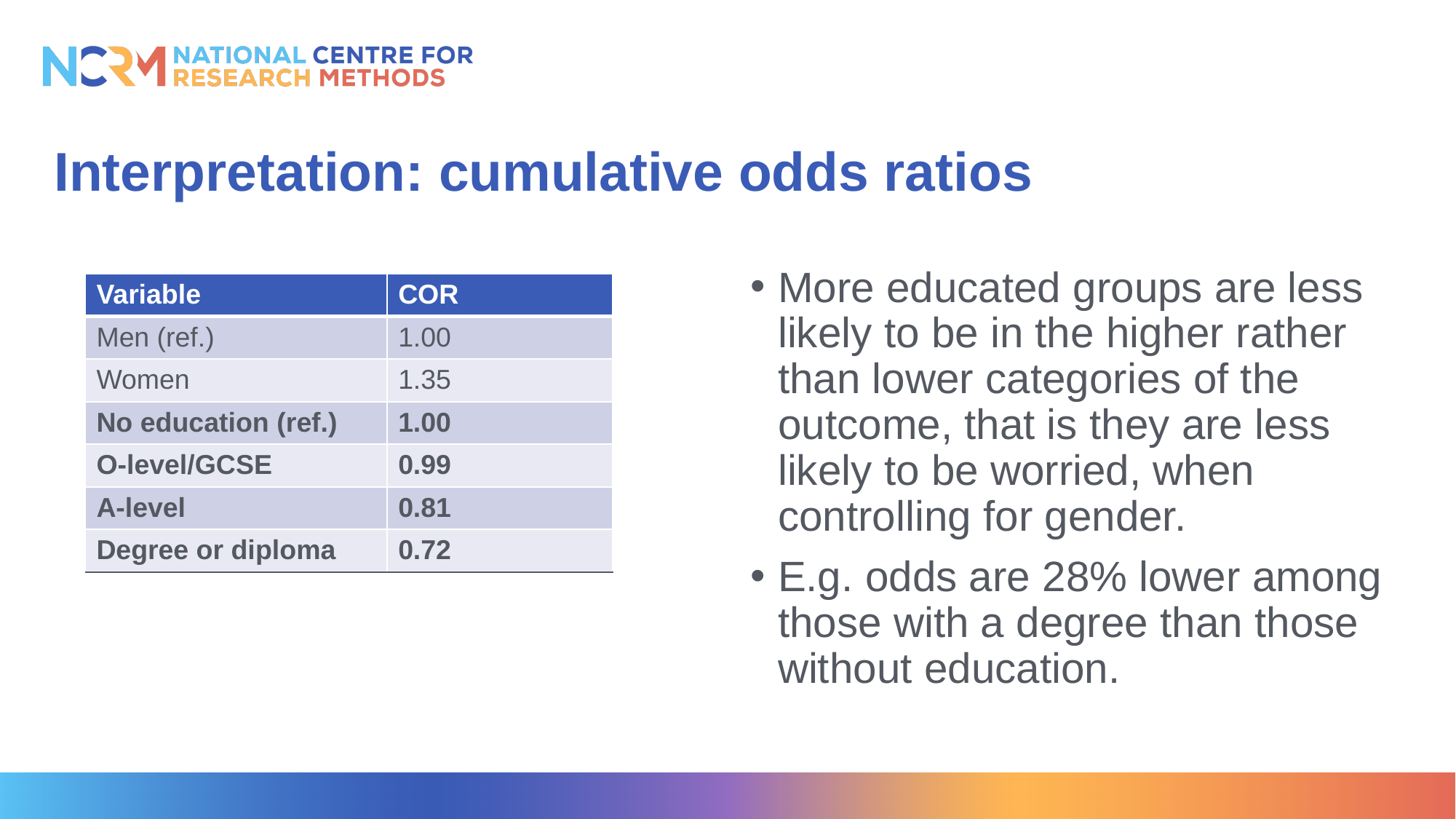

# Interpretation: cumulative odds ratios
More educated groups are less likely to be in the higher rather than lower categories of the outcome, that is they are less likely to be worried, when controlling for gender.
E.g. odds are 28% lower among those with a degree than those without education.
| Variable | COR |
| --- | --- |
| Men (ref.) | 1.00 |
| Women | 1.35 |
| No education (ref.) | 1.00 |
| O-level/GCSE | 0.99 |
| A-level | 0.81 |
| Degree or diploma | 0.72 |